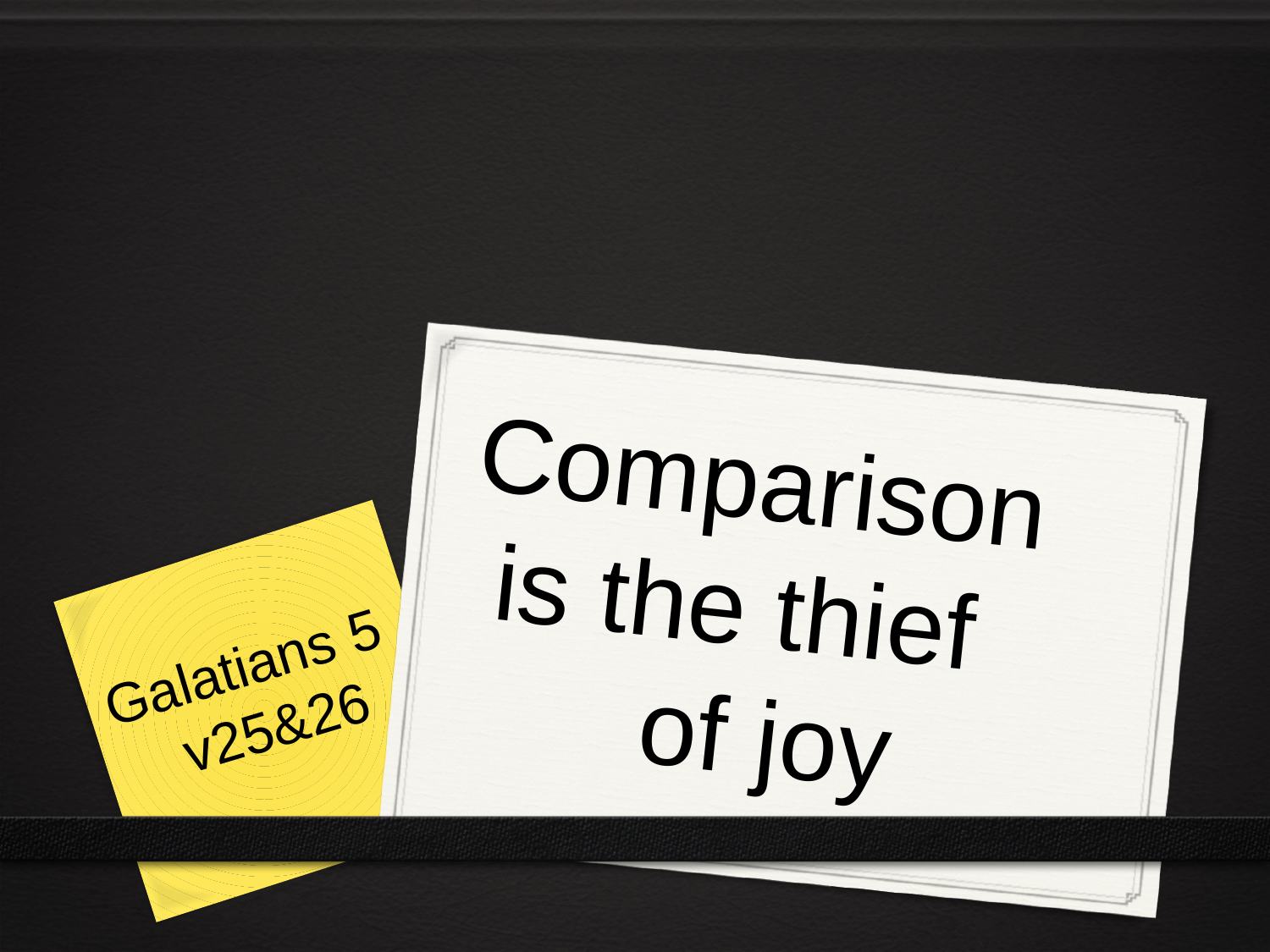

Comparison   is the thief    of joy
Galatians 5   v25&26